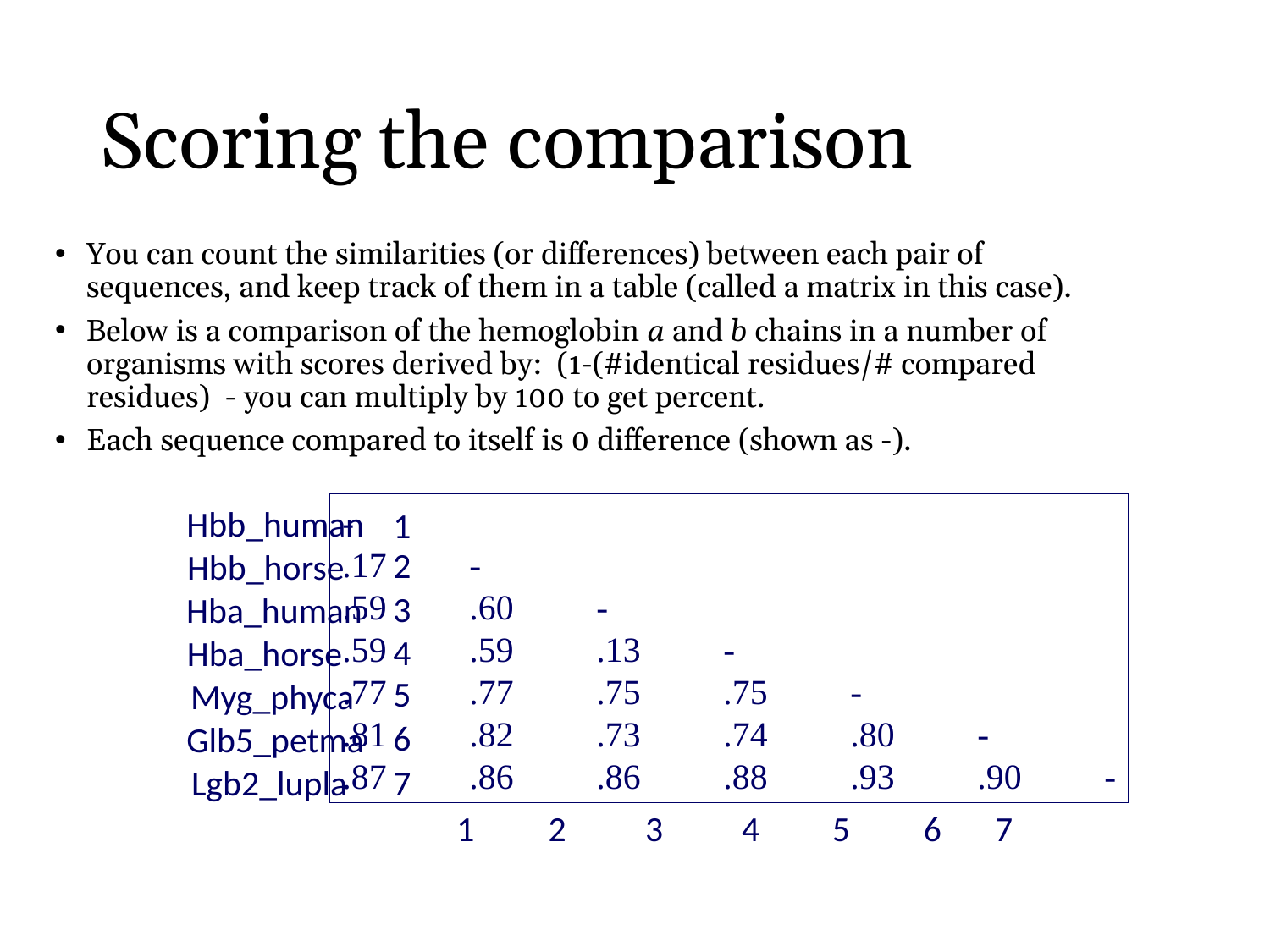

# Scoring the comparison
You can count the similarities (or differences) between each pair of sequences, and keep track of them in a table (called a matrix in this case).
Below is a comparison of the hemoglobin a and b chains in a number of organisms with scores derived by:  (1-(#identical residues/# compared residues)  - you can multiply by 100 to get percent.
Each sequence compared to itself is 0 difference (shown as -).
-
.17	-
.59	.60	-
.59	.59	.13	-
.77	.77	.75	.75	-
.81	.82	.73	.74	.80	-
.87	.86	.86	.88	.93	.90	-
Hbb_human
Hbb_horse
Hba_human
Hba_horse
Myg_phyca
Glb5_petma
Lgb2_lupla
1
2
3
4
5
6
7
1
2
3
4
5
6
7